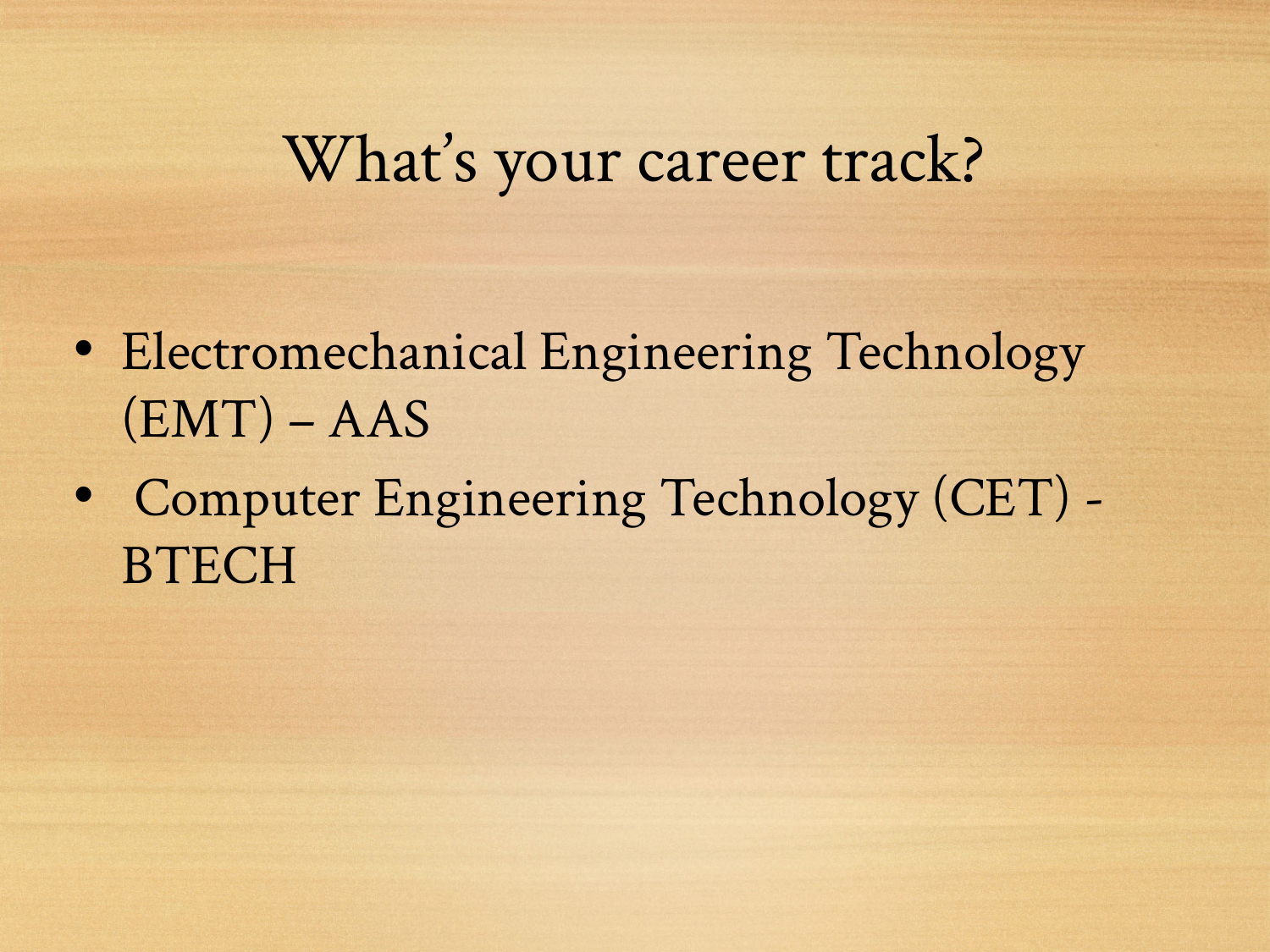

# What’s your career track?
Electromechanical Engineering Technology (EMT) – AAS
 Computer Engineering Technology (CET) - BTECH